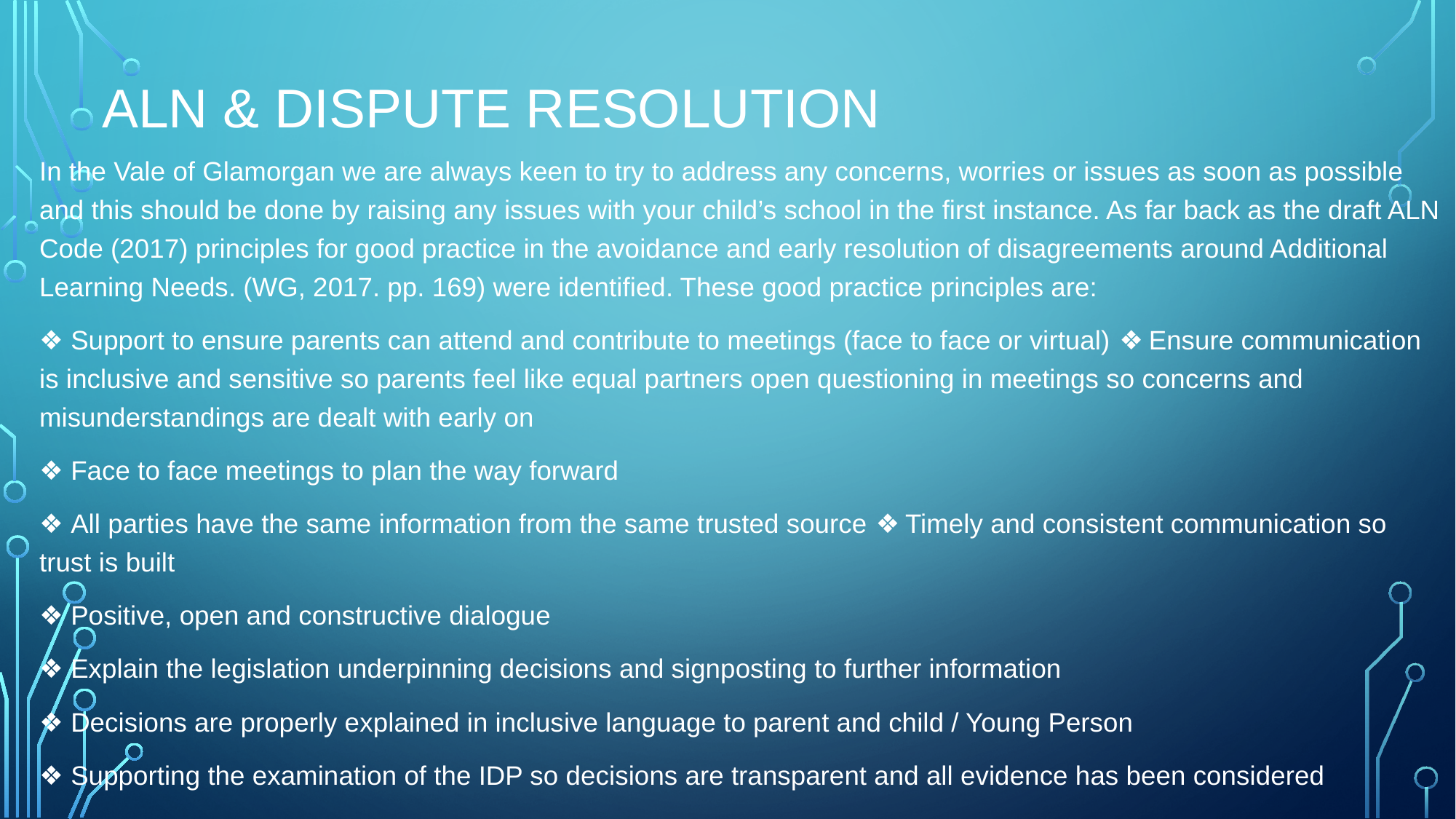

# ALN & DISPUTE RESOLUTION
In the Vale of Glamorgan we are always keen to try to address any concerns, worries or issues as soon as possible and this should be done by raising any issues with your child’s school in the first instance. As far back as the draft ALN Code (2017) principles for good practice in the avoidance and early resolution of disagreements around Additional Learning Needs. (WG, 2017. pp. 169) were identified. These good practice principles are:
❖ Support to ensure parents can attend and contribute to meetings (face to face or virtual) ❖ Ensure communication is inclusive and sensitive so parents feel like equal partners open questioning in meetings so concerns and misunderstandings are dealt with early on
❖ Face to face meetings to plan the way forward
❖ All parties have the same information from the same trusted source ❖ Timely and consistent communication so trust is built
❖ Positive, open and constructive dialogue
❖ Explain the legislation underpinning decisions and signposting to further information
❖ Decisions are properly explained in inclusive language to parent and child / Young Person
❖ Supporting the examination of the IDP so decisions are transparent and all evidence has been considered